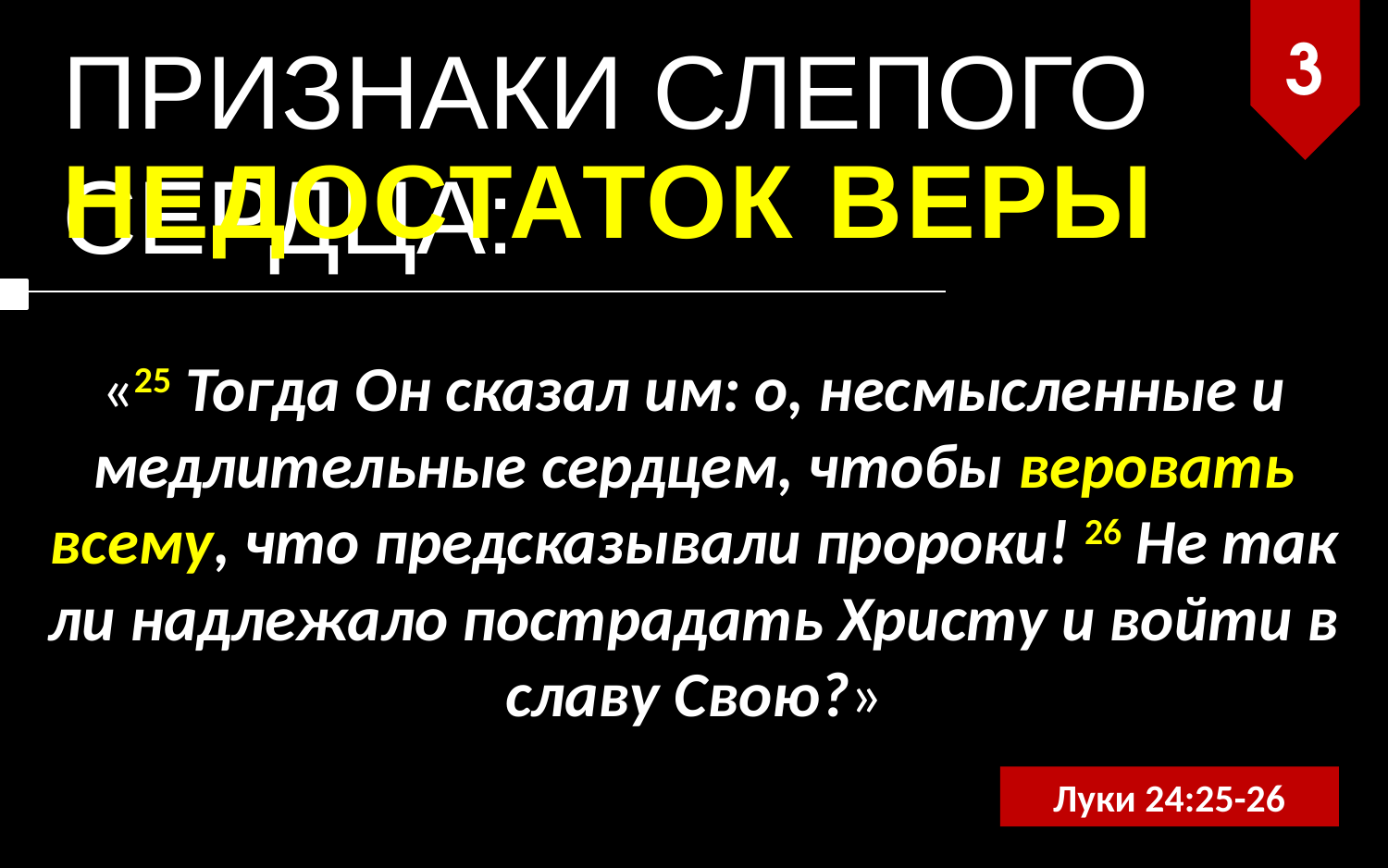

3

ПРИЗНАКИ СЛЕПОГО СЕРДЦА:
НЕДОСТАТОК ВЕРЫ

«25 Тогда Он сказал им: о, несмысленные и медлительные сердцем, чтобы веровать всему, что предсказывали пророки! 26 Не так ли надлежало пострадать Христу и войти в славу Свою?»
Луки 24:25-26